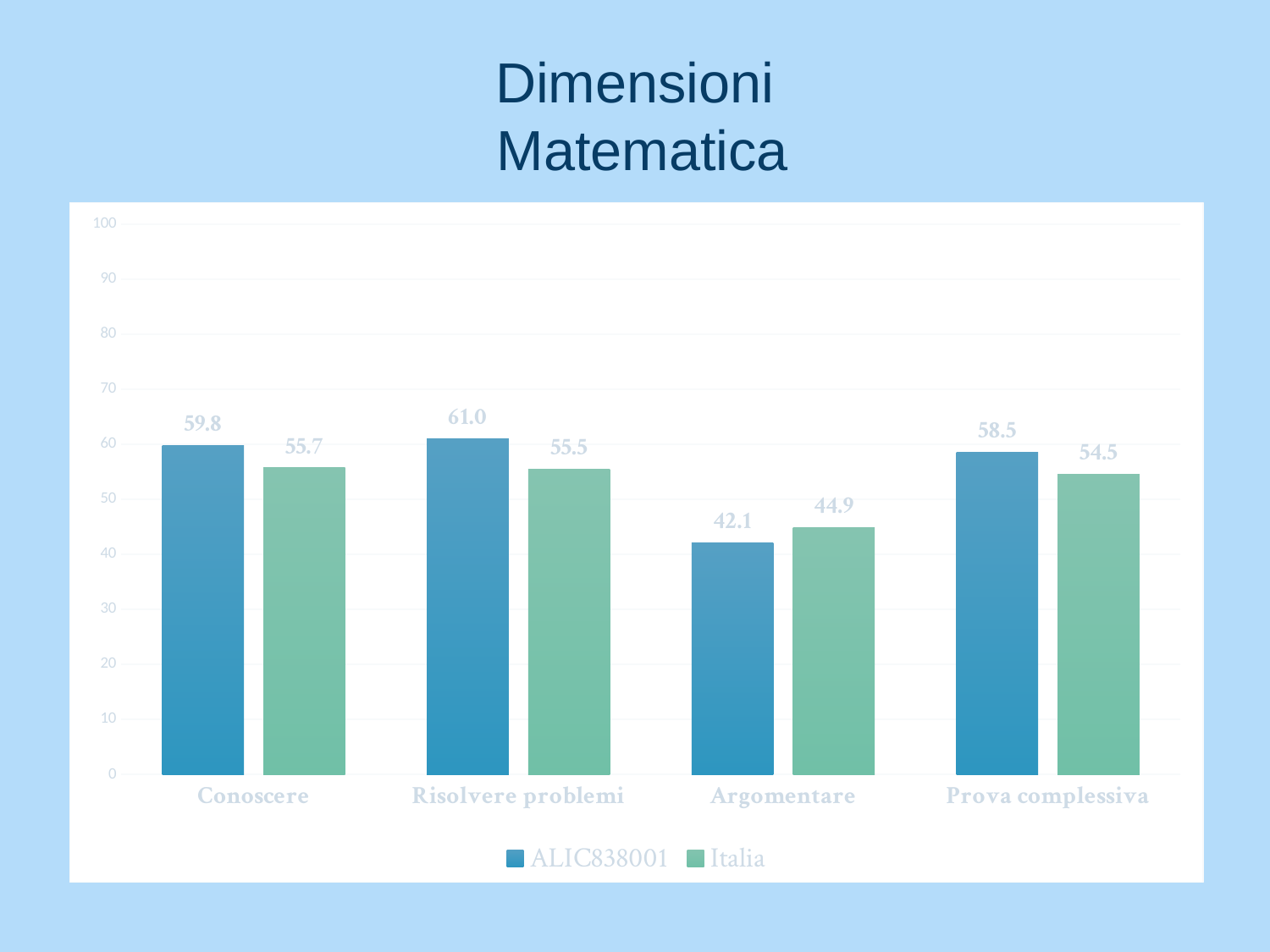

Dimensioni
 Matematica

### Chart

| Category |  |  |
|---|---|---|
| Conoscere | 59.8 | 55.7 |
| Risolvere problemi | 61.0 | 55.5 |
| Argomentare | 42.1 | 44.9 |
| Prova complessiva | 58.5 | 54.5 |